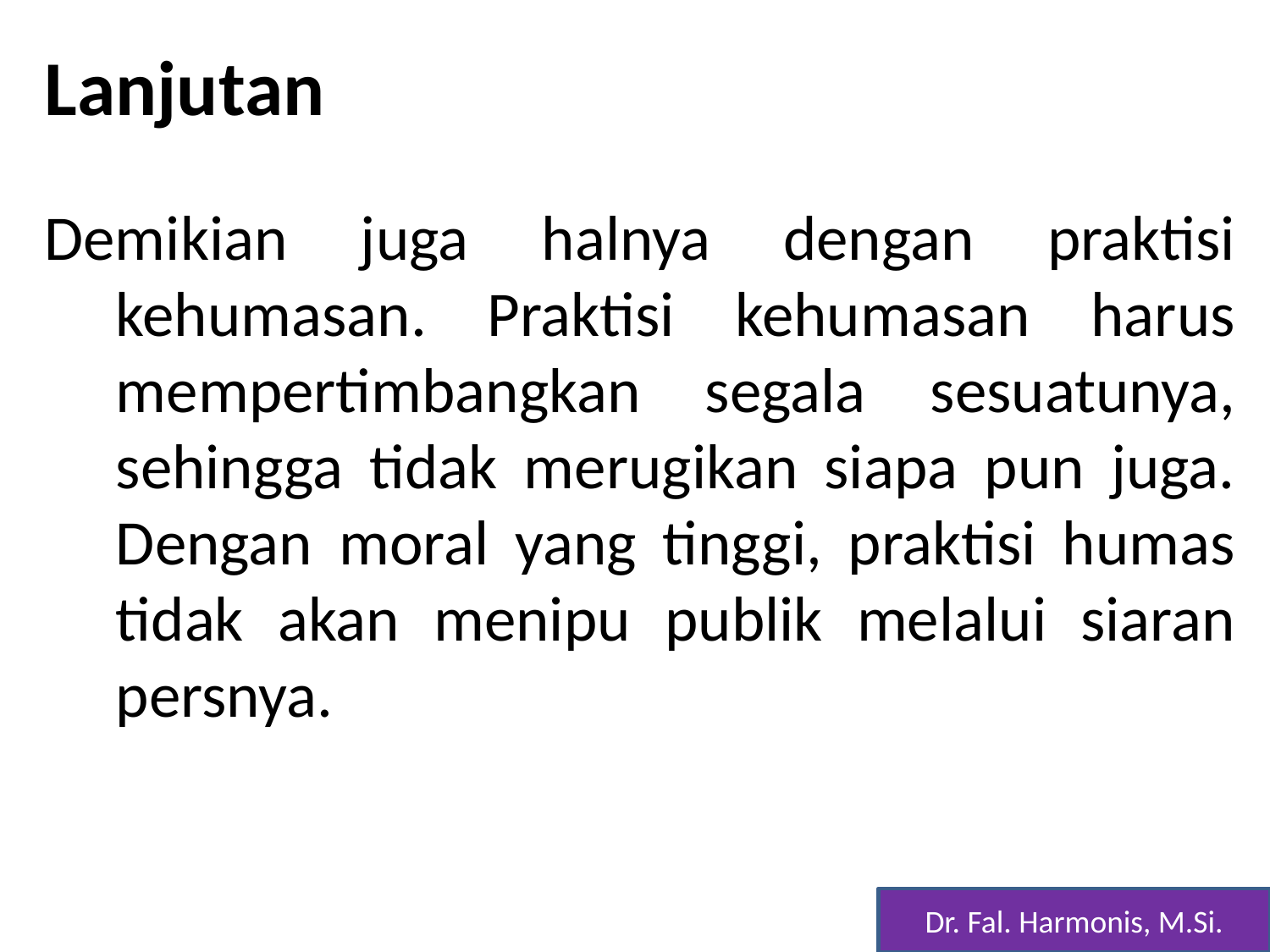

# Lanjutan
Demikian juga halnya dengan praktisi kehumasan. Praktisi kehumasan harus mempertimbangkan segala sesuatunya, sehingga tidak merugikan siapa pun juga. Dengan moral yang tinggi, praktisi humas tidak akan menipu publik melalui siaran persnya.
Dr. Fal. Harmonis, M.Si.